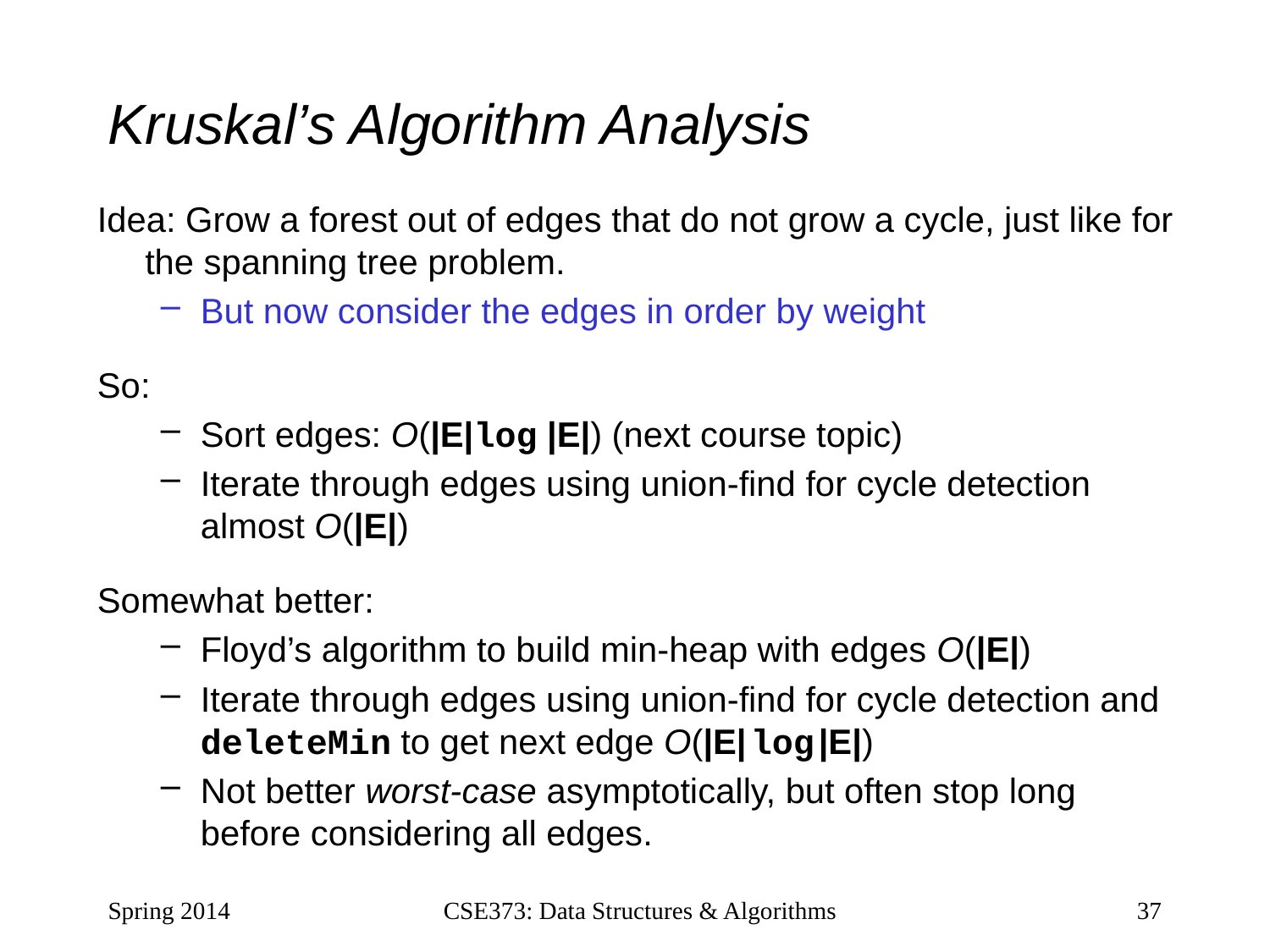

# Kruskal’s Algorithm Analysis
Idea: Grow a forest out of edges that do not grow a cycle, just like for the spanning tree problem.
But now consider the edges in order by weight

So:
Sort edges: O(|E|log |E|) (next course topic)
Iterate through edges using union-find for cycle detection almost O(|E|)

Somewhat better:
Floyd’s algorithm to build min-heap with edges O(|E|)
Iterate through edges using union-find for cycle detection and deleteMin to get next edge O(|E| log |E|)
Not better worst-case asymptotically, but often stop long before considering all edges.
Spring 2014
CSE373: Data Structures & Algorithms
37